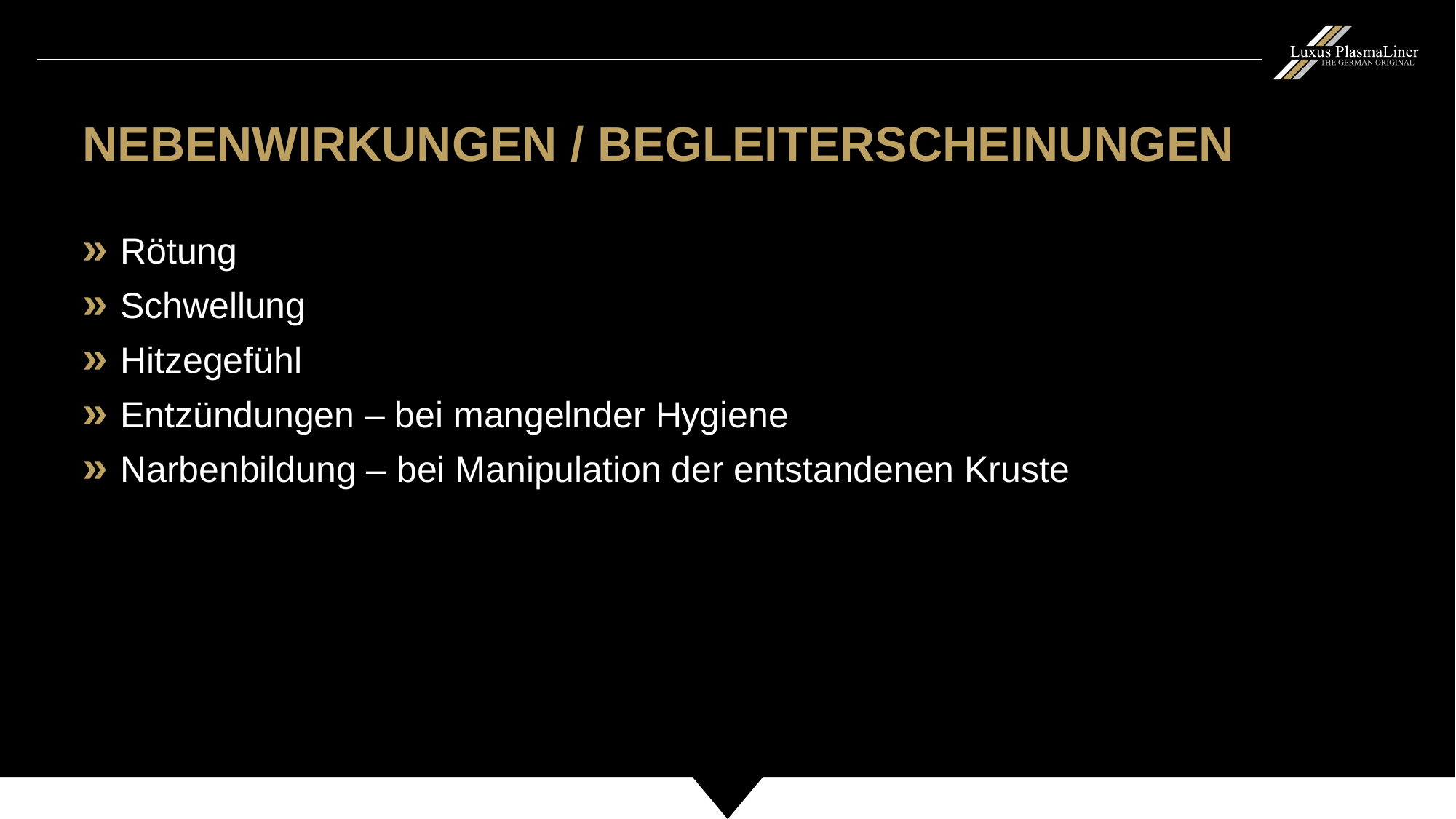

NEBENWIRKUNGEN / BEGLEITERSCHEINUNGEN

» Rötung
» Schwellung
» Hitzegefühl
» Entzündungen – bei mangelnder Hygiene
» Narbenbildung – bei Manipulation der entstandenen Kruste